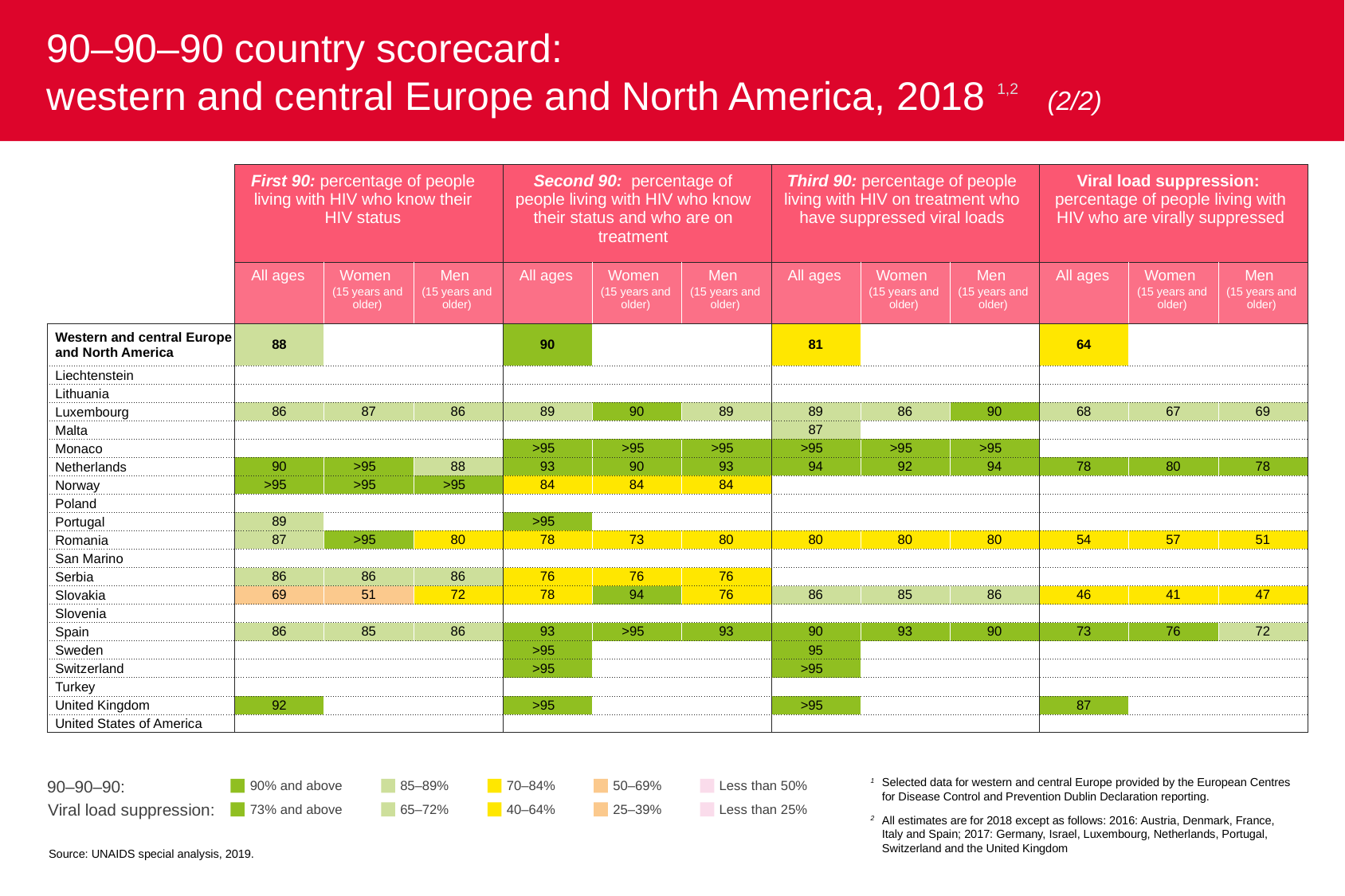

90–90–90 country scorecard:
western and central Europe and North America, 2018 1,2    (2/2)
1 	Selected data for western and central Europe provided by the European Centres for Disease Control and Prevention Dublin Declaration reporting.
2  	All estimates are for 2018 except as follows: 2016: Austria, Denmark, France, Italy and Spain; 2017: Germany, Israel, Luxembourg, Netherlands, Portugal, Switzerland and the United Kingdom
90–90–90:
90% and above
85–89%

70–84%

50–69%

Less than 50%

Viral load suppression:
73% and above
65–72%

40–64%

25–39%

Less than 25%

Source: UNAIDS special analysis, 2019.
|  | First 90: percentage of people living with HIV who know their HIV status |  |  | Second 90: percentage of people living with HIV who know their status and who are on treatment |  |  | Third 90: percentage of people living with HIV on treatment who have suppressed viral loads |  |  | Viral load suppression: percentage of people living with HIV who are virally suppressed |  |  |
| --- | --- | --- | --- | --- | --- | --- | --- | --- | --- | --- | --- | --- |
|  | All ages | Women (15 years and older) | Men (15 years and older) | All ages | Women (15 years and older) | Men (15 years and older) | All ages | Women (15 years and older) | Men (15 years and older) | All ages | Women (15 years and older) | Men (15 years and older) |
| Western and central Europe and North America | 88 |  |  | 90 |  |  | 81 |  |  | 64 |  |  |
| Liechtenstein |  |  |  |  |  |  |  |  |  |  |  |  |
| Lithuania |  |  |  |  |  |  |  |  |  |  |  |  |
| Luxembourg | 86 | 87 | 86 | 89 | 90 | 89 | 89 | 86 | 90 | 68 | 67 | 69 |
| Malta |  |  |  |  |  |  | 87 |  |  |  |  |  |
| Monaco |  |  |  | >95 | >95 | >95 | >95 | >95 | >95 |  |  |  |
| Netherlands | 90 | >95 | 88 | 93 | 90 | 93 | 94 | 92 | 94 | 78 | 80 | 78 |
| Norway | >95 | >95 | >95 | 84 | 84 | 84 |  |  |  |  |  |  |
| Poland |  |  |  |  |  |  |  |  |  |  |  |  |
| Portugal | 89 |  |  | >95 |  |  |  |  |  |  |  |  |
| Romania | 87 | >95 | 80 | 78 | 73 | 80 | 80 | 80 | 80 | 54 | 57 | 51 |
| San Marino |  |  |  |  |  |  |  |  |  |  |  |  |
| Serbia | 86 | 86 | 86 | 76 | 76 | 76 |  |  |  |  |  |  |
| Slovakia | 69 | 51 | 72 | 78 | 94 | 76 | 86 | 85 | 86 | 46 | 41 | 47 |
| Slovenia |  |  |  |  |  |  |  |  |  |  |  |  |
| Spain | 86 | 85 | 86 | 93 | >95 | 93 | 90 | 93 | 90 | 73 | 76 | 72 |
| Sweden |  |  |  | >95 |  |  | 95 |  |  |  |  |  |
| Switzerland |  |  |  | >95 |  |  | >95 |  |  |  |  |  |
| Turkey |  |  |  |  |  |  |  |  |  |  |  |  |
| United Kingdom | 92 |  |  | >95 |  |  | >95 |  |  | 87 |  |  |
| United States of America |  |  |  |  |  |  |  |  |  |  |  |  |